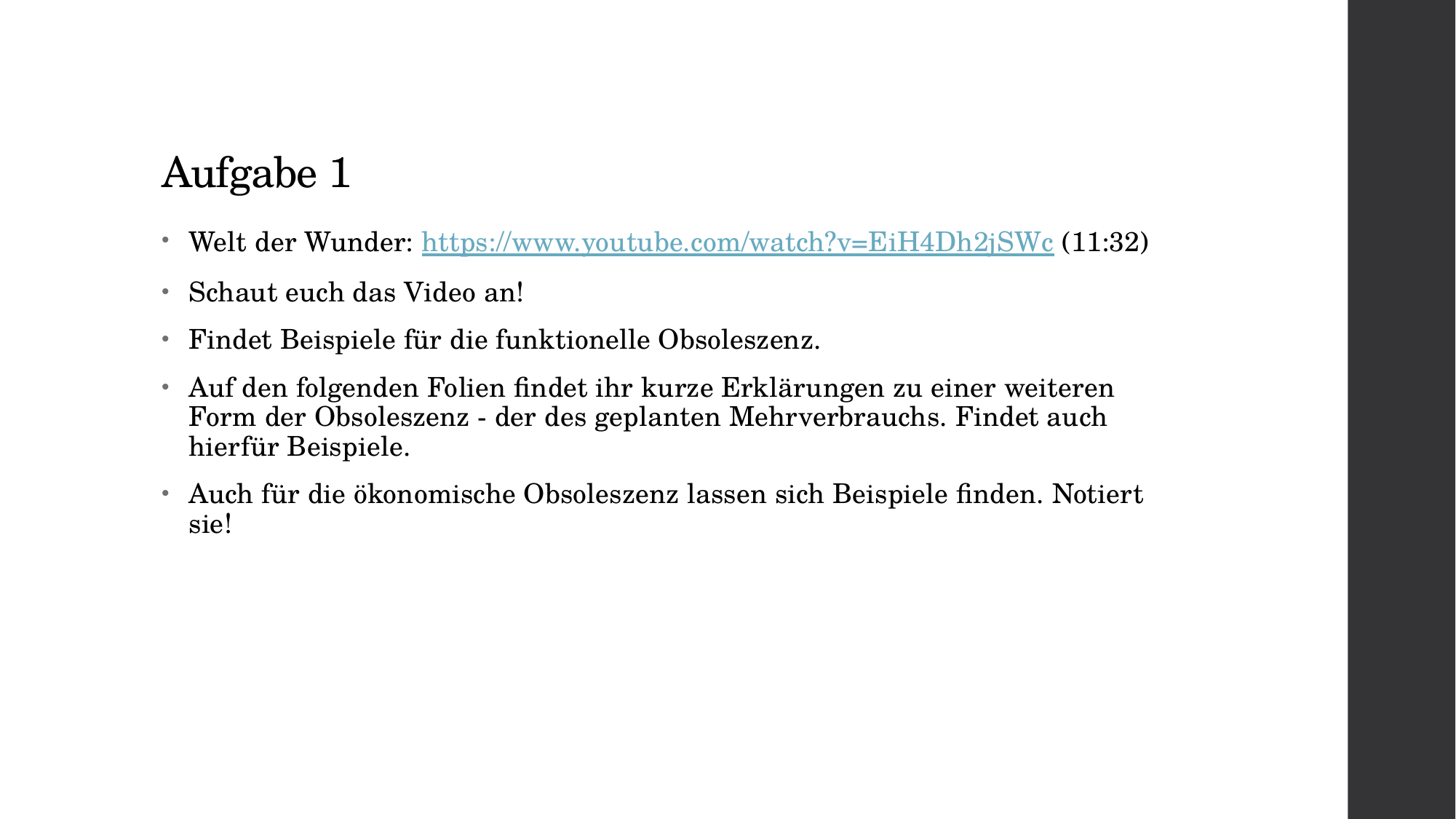

# Aufgabe 1
Welt der Wunder: https://www.youtube.com/watch?v=EiH4Dh2jSWc (11:32)
Schaut euch das Video an!
Findet Beispiele für die funktionelle Obsoleszenz.
Auf den folgenden Folien findet ihr kurze Erklärungen zu einer weiteren Form der Obsoleszenz - der des geplanten Mehrverbrauchs. Findet auch hierfür Beispiele.
Auch für die ökonomische Obsoleszenz lassen sich Beispiele finden. Notiert sie!